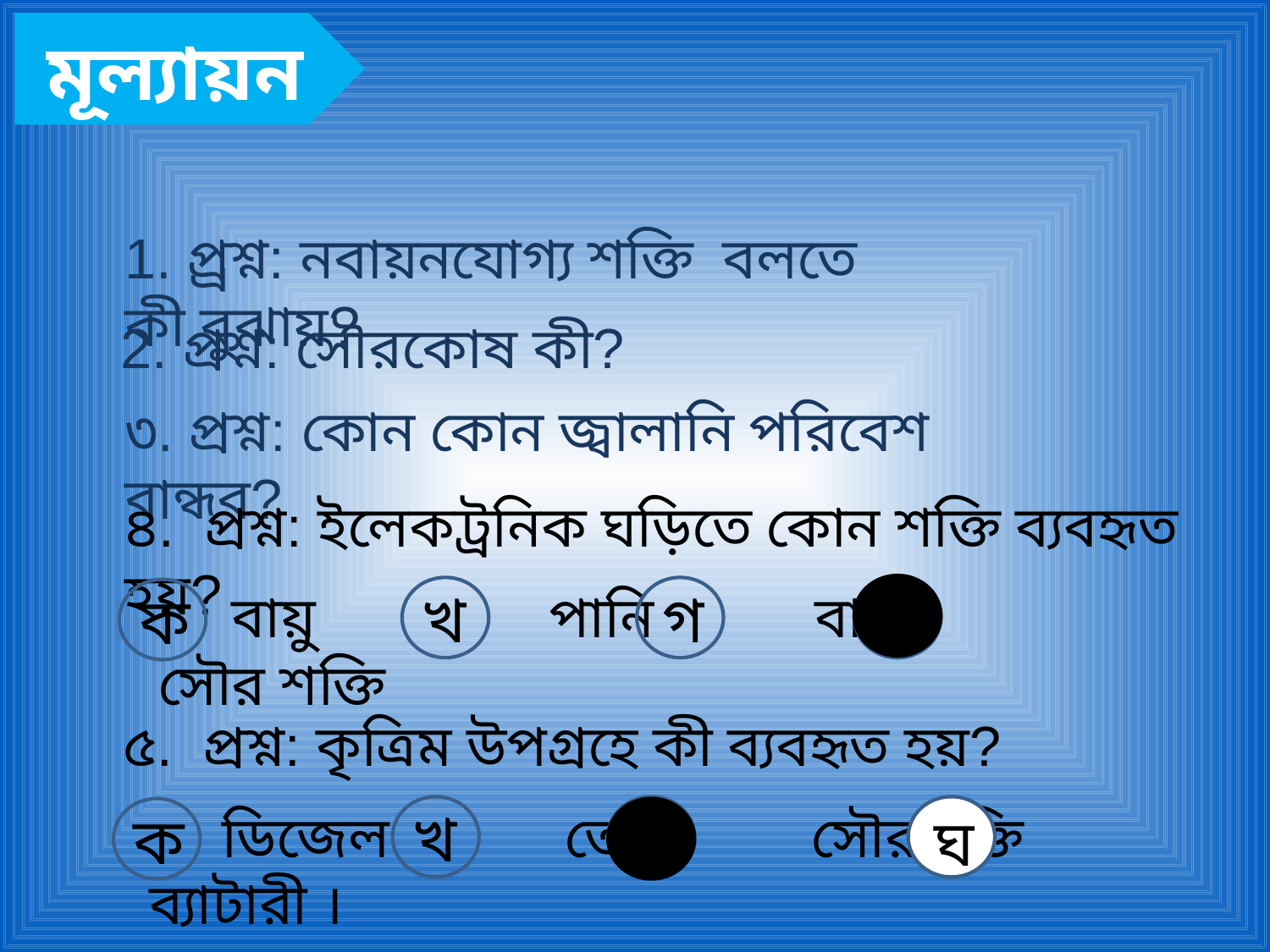

মূল্যায়ন
1. প্র্রশ্ন: নবায়নযোগ্য শক্তি  বলতে কী বুঝায়?
2. প্রশ্ন: সৌরকোষ কী?
৩. প্রশ্ন: কোন কোন জ্বালানি পরিবেশ বান্ধব?
৪.  প্রশ্ন: ইলেকট্রনিক ঘড়িতে কোন শক্তি ব্যবহৃত হয়?

খ

গ

ক

     বায়ু                পানি           বায়ু            সৌর শক্তি
ঘ

৫.  প্রশ্ন: কৃত্রিম উপগ্রহে কী ব্যবহৃত হয়?

খ

গ

ক

     ডিজেল            তেল          সৌরশক্তি          ব্যাটারী ।
ঘ